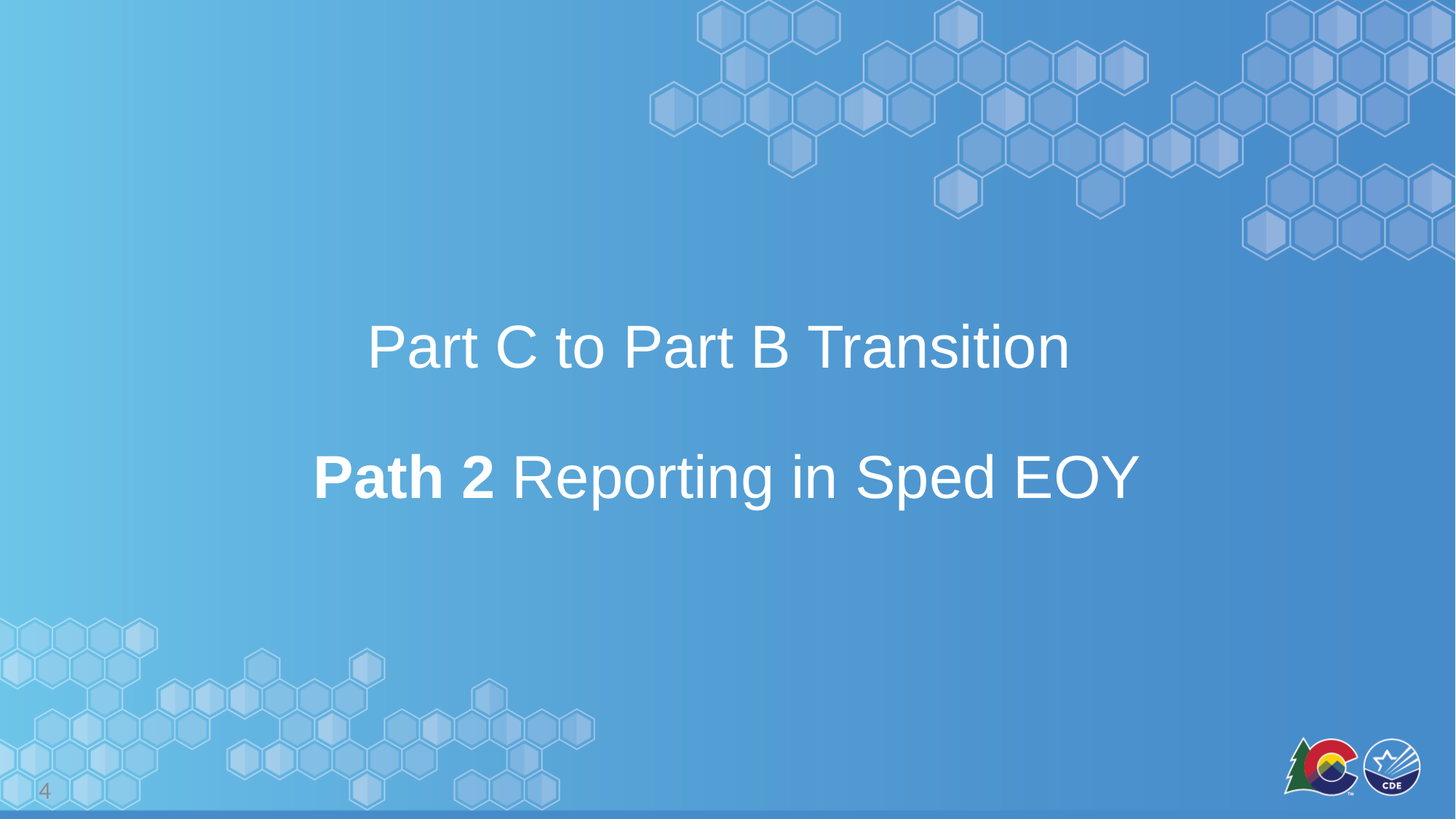

# Part C to Part B Transition Path 2 Reporting in Sped EOY
4